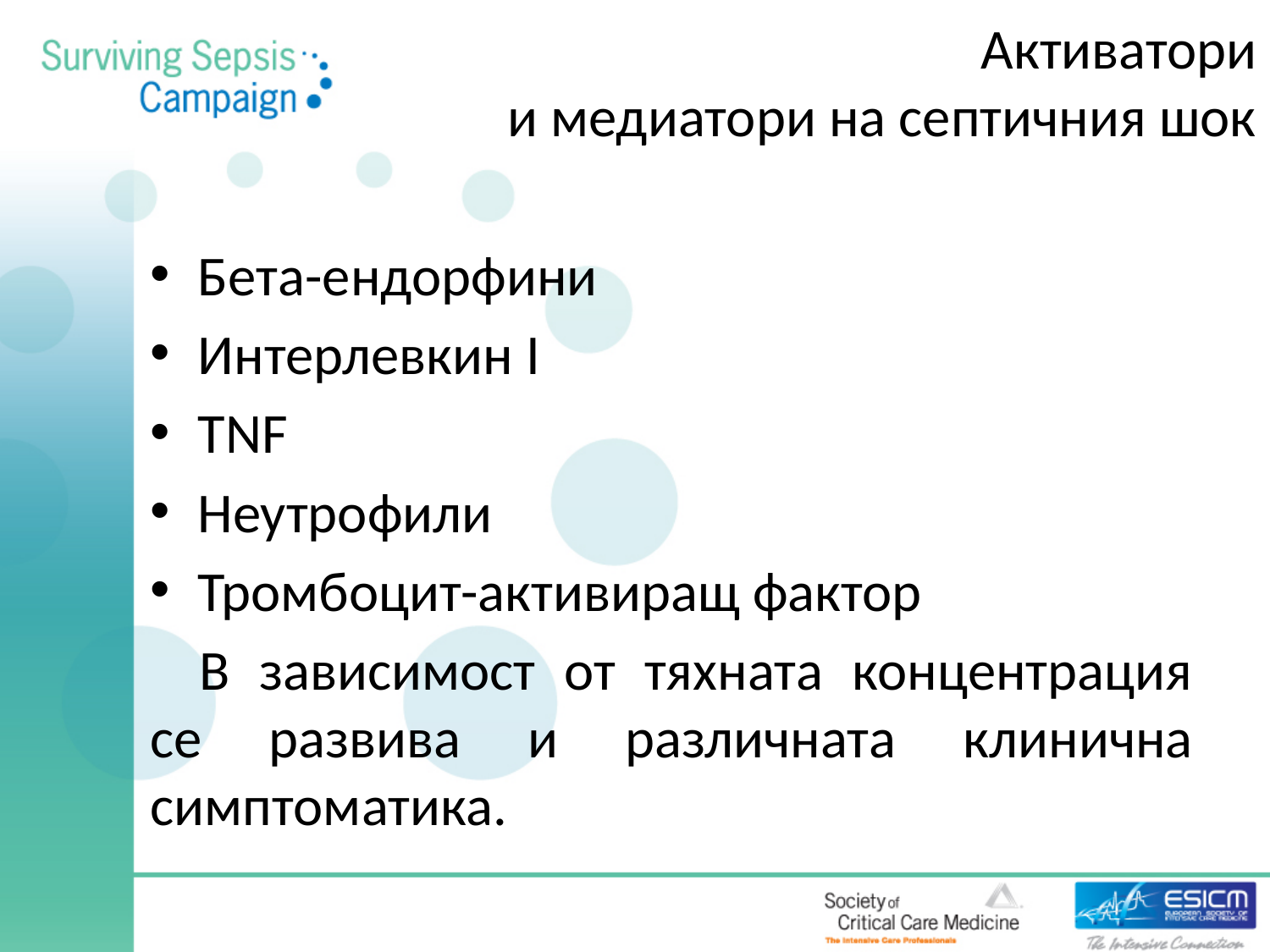

# Активатори и медиатори на септичния шок
Бета-ендорфини
Интерлевкин I
TNF
Неутрофили
Тромбоцит-активиращ фактор
В зависимост от тяхната концентрация се развива и различната клинична симптоматика.